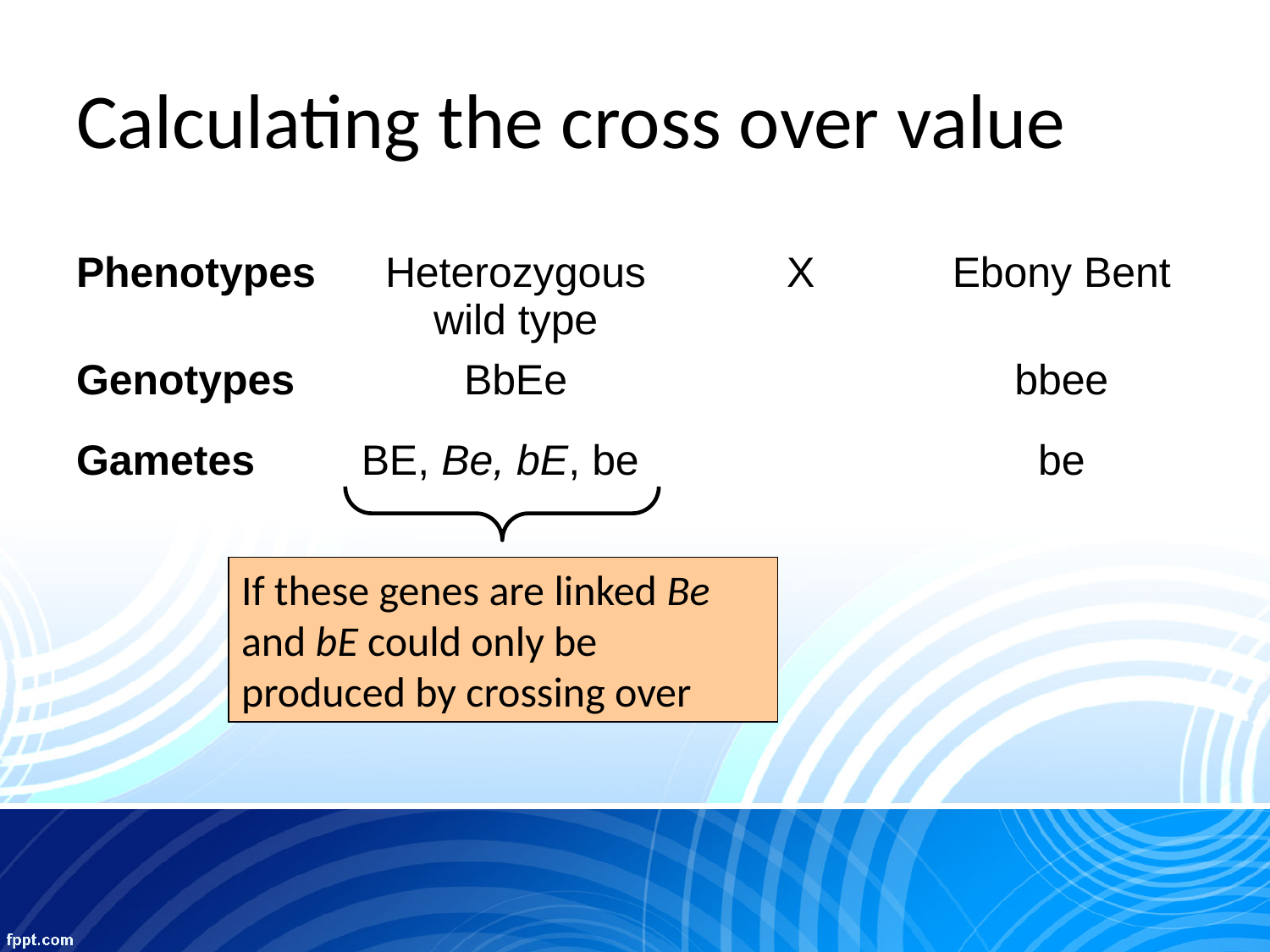

# Calculating the cross over value
| Phenotypes | Heterozygous wild type | X | Ebony Bent |
| --- | --- | --- | --- |
| Genotypes | BbEe |  | bbee |
| Gametes | BE, Be, bE, be |  | be |

If these genes are linked Be and bE could only be produced by crossing over